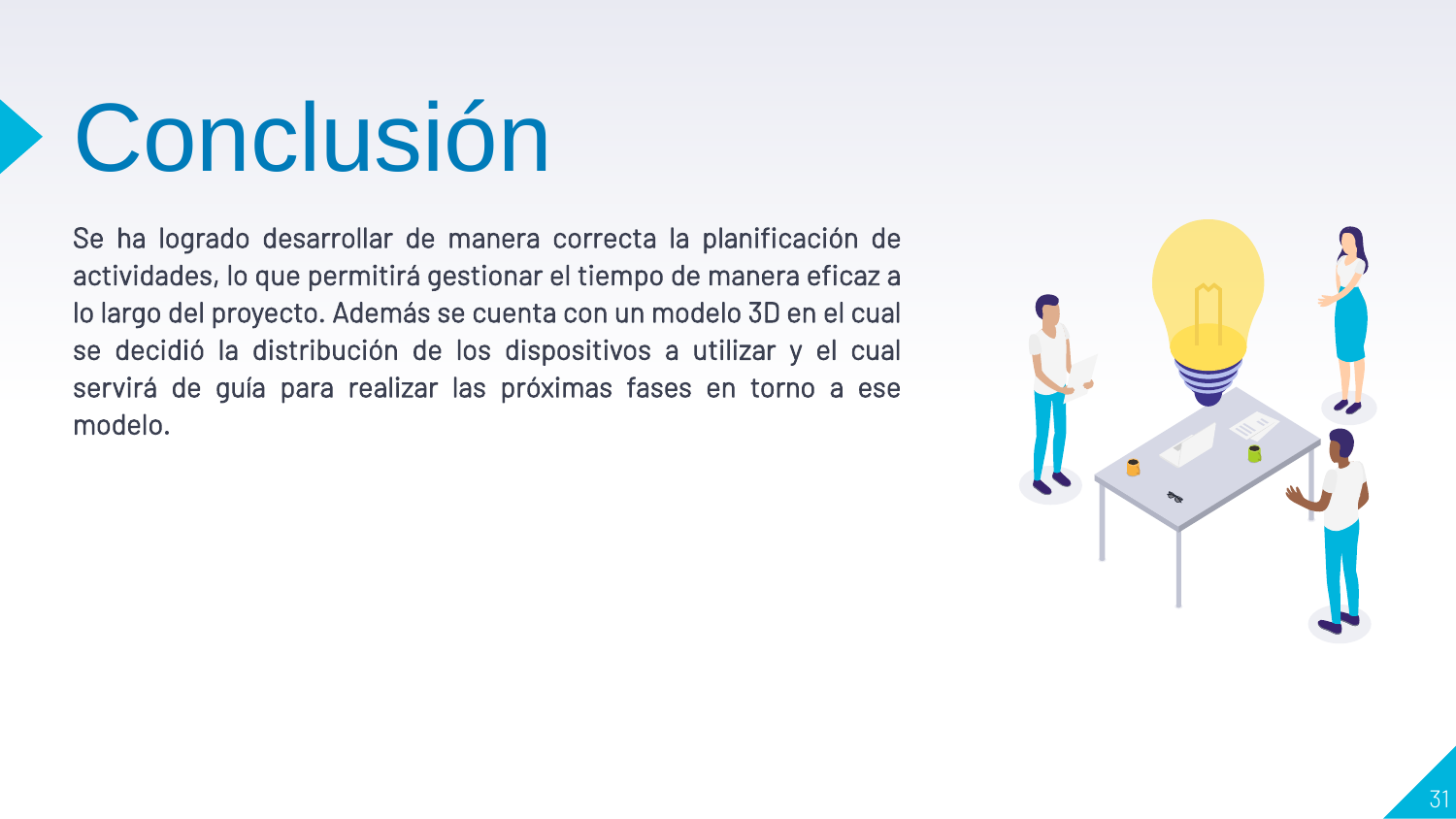

# Conclusión
Se ha logrado desarrollar de manera correcta la planificación de actividades, lo que permitirá gestionar el tiempo de manera eficaz a lo largo del proyecto. Además se cuenta con un modelo 3D en el cual se decidió la distribución de los dispositivos a utilizar y el cual servirá de guía para realizar las próximas fases en torno a ese modelo.

31